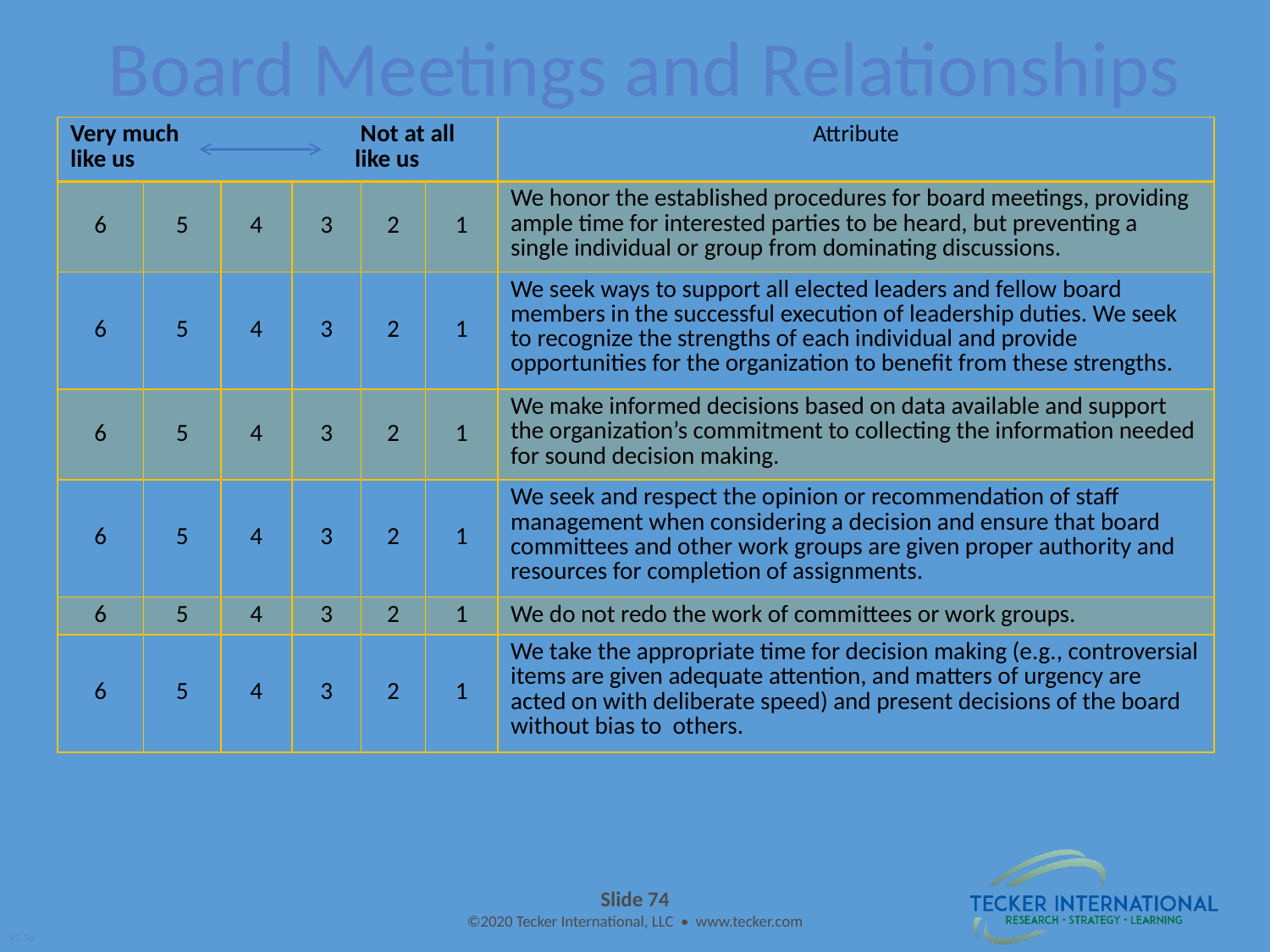

Board Meetings and Relationships
| Very much Not at all like us like us |  |  |  |  |  | Attribute |
| --- | --- | --- | --- | --- | --- | --- |
| 6 | 5 | 4 | 3 | 2 | 1 | We honor the established procedures for board meetings, providing ample time for interested parties to be heard, but preventing a single individual or group from dominating discussions. |
| 6 | 5 | 4 | 3 | 2 | 1 | We seek ways to support all elected leaders and fellow board members in the successful execution of leadership duties. We seek to recognize the strengths of each individual and provide opportunities for the organization to benefit from these strengths. |
| 6 | 5 | 4 | 3 | 2 | 1 | We make informed decisions based on data available and support the organization’s commitment to collecting the information needed for sound decision making. |
| 6 | 5 | 4 | 3 | 2 | 1 | We seek and respect the opinion or recommendation of staff management when considering a decision and ensure that board committees and other work groups are given proper authority and resources for completion of assignments. |
| 6 | 5 | 4 | 3 | 2 | 1 | We do not redo the work of committees or work groups. |
| 6 | 5 | 4 | 3 | 2 | 1 | We take the appropriate time for decision making (e.g., controversial items are given adequate attention, and matters of urgency are acted on with deliberate speed) and present decisions of the board without bias to others. |